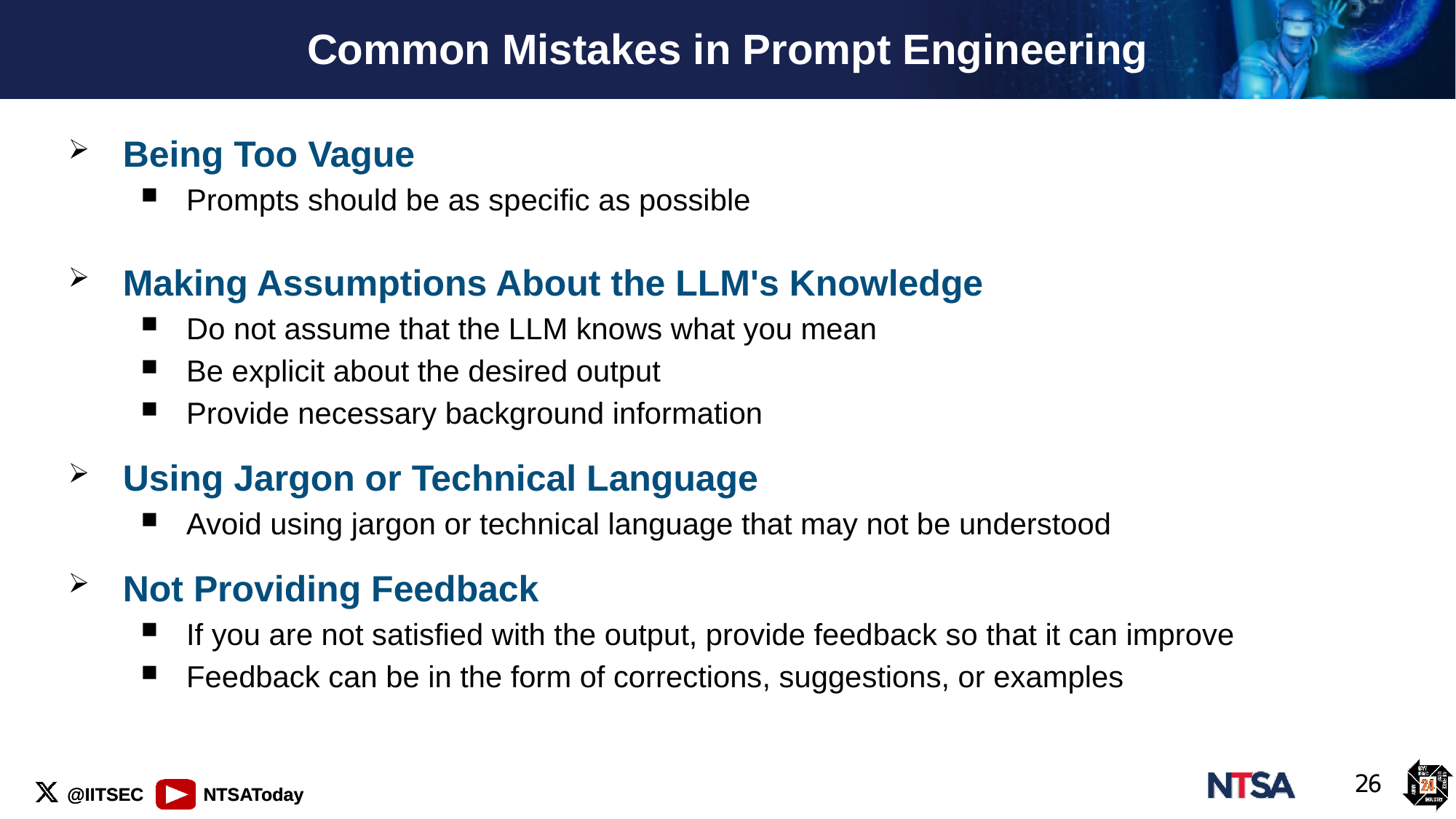

# Common Mistakes in Prompt Engineering
Being Too Vague
Prompts should be as specific as possible
Making Assumptions About the LLM's Knowledge
Do not assume that the LLM knows what you mean
Be explicit about the desired output
Provide necessary background information
Using Jargon or Technical Language
Avoid using jargon or technical language that may not be understood
Not Providing Feedback
If you are not satisfied with the output, provide feedback so that it can improve
Feedback can be in the form of corrections, suggestions, or examples
26